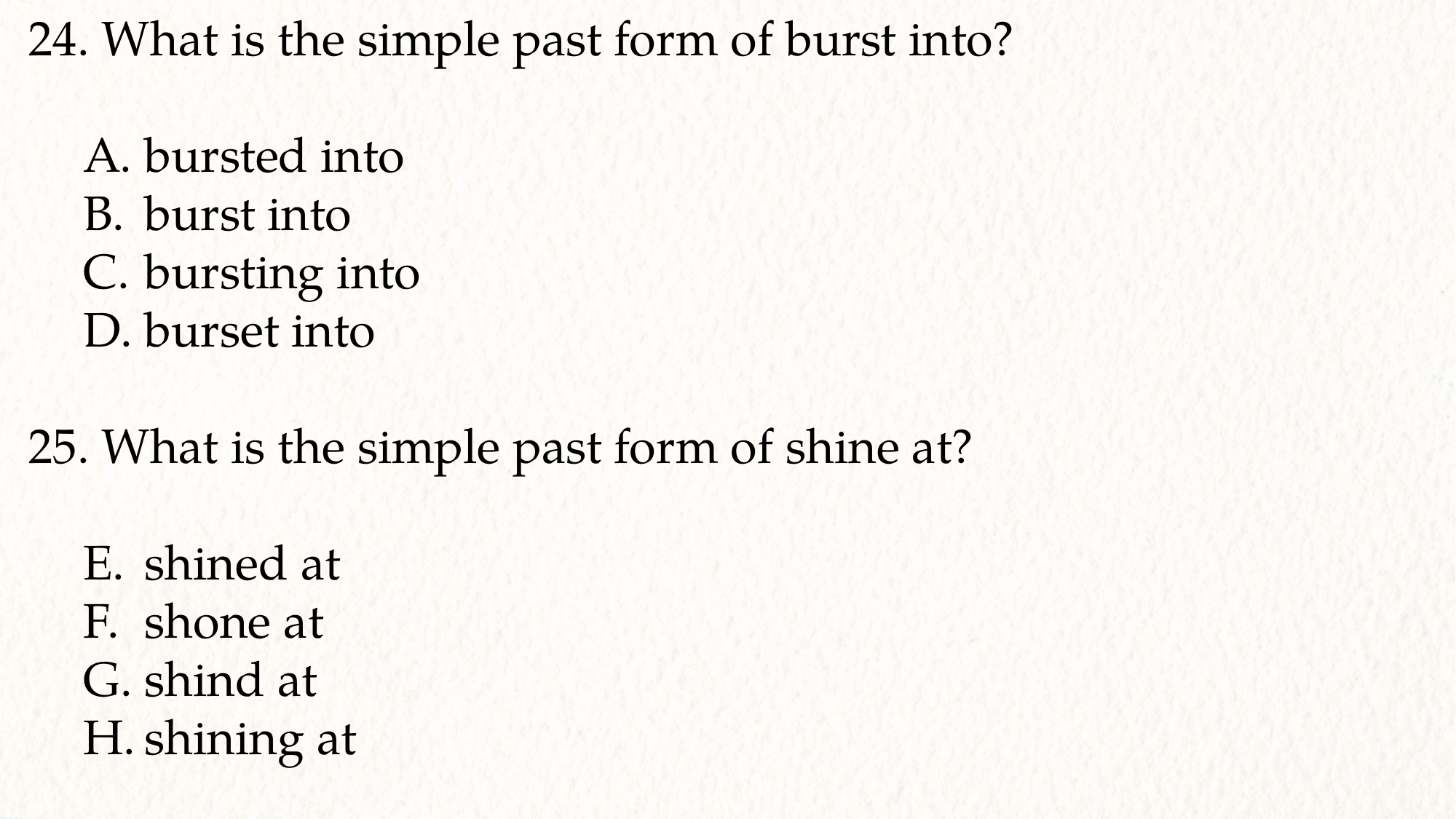

24. What is the simple past form of burst into?

bursted into
burst into
bursting into
burset into

25. What is the simple past form of shine at?

shined at
shone at
shind at
shining at